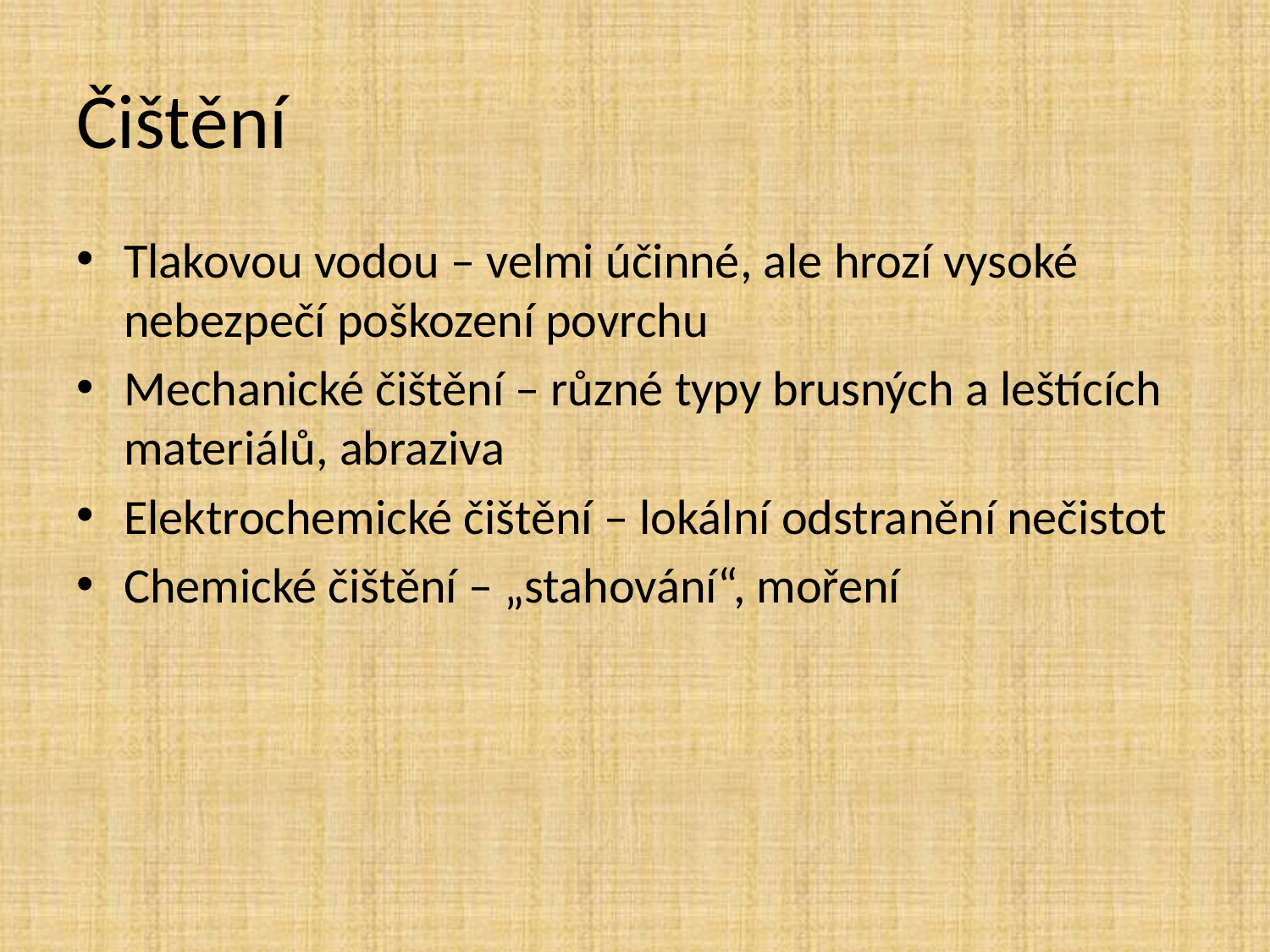

# Čištění
Tlakovou vodou – velmi účinné, ale hrozí vysoké nebezpečí poškození povrchu
Mechanické čištění – různé typy brusných a leštících materiálů, abraziva
Elektrochemické čištění – lokální odstranění nečistot
Chemické čištění – „stahování“, moření